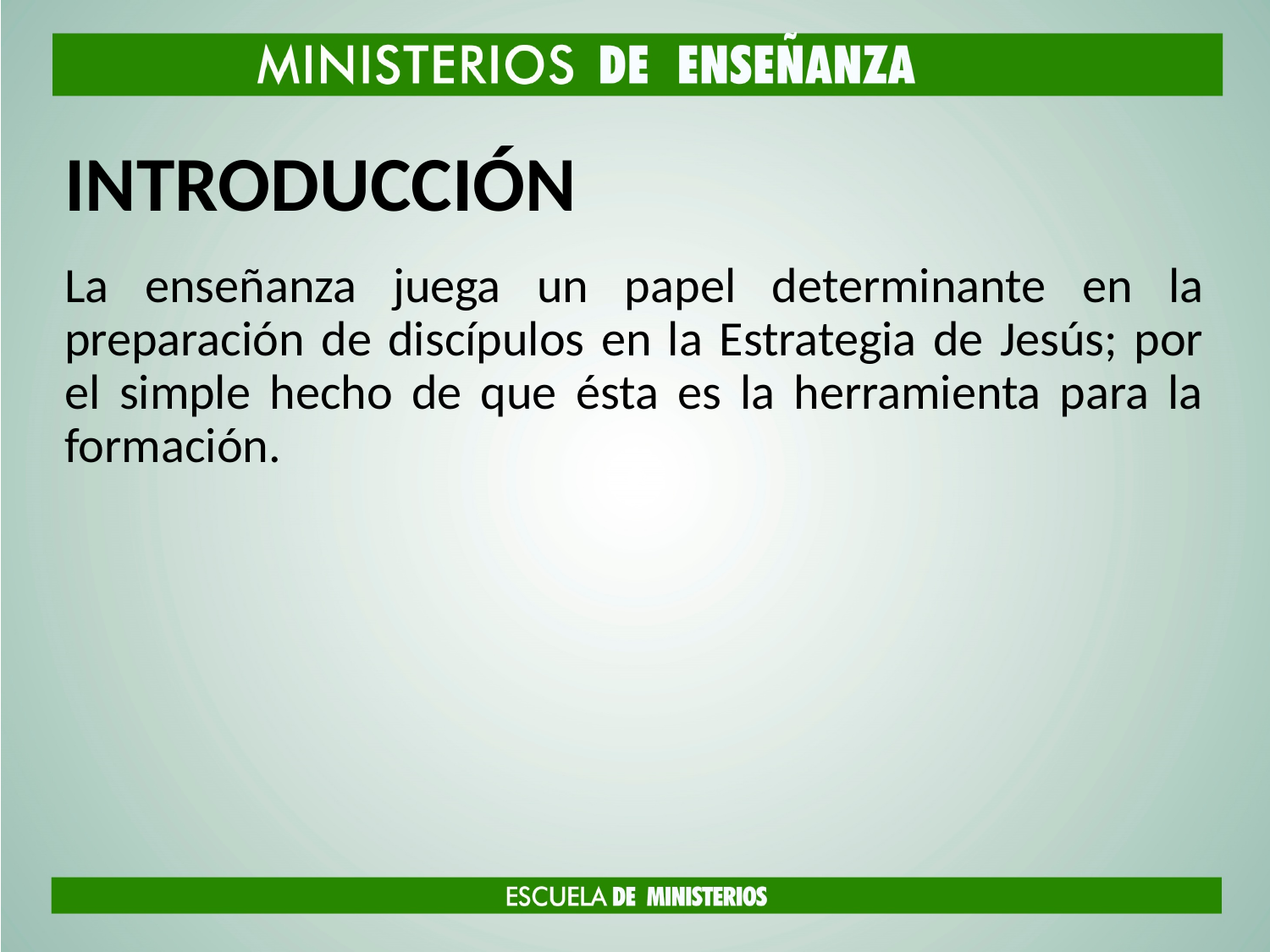

# INTRODUCCIÓN
La enseñanza juega un papel determinante en la preparación de discípulos en la Estrategia de Jesús; por el simple hecho de que ésta es la herramienta para la formación.